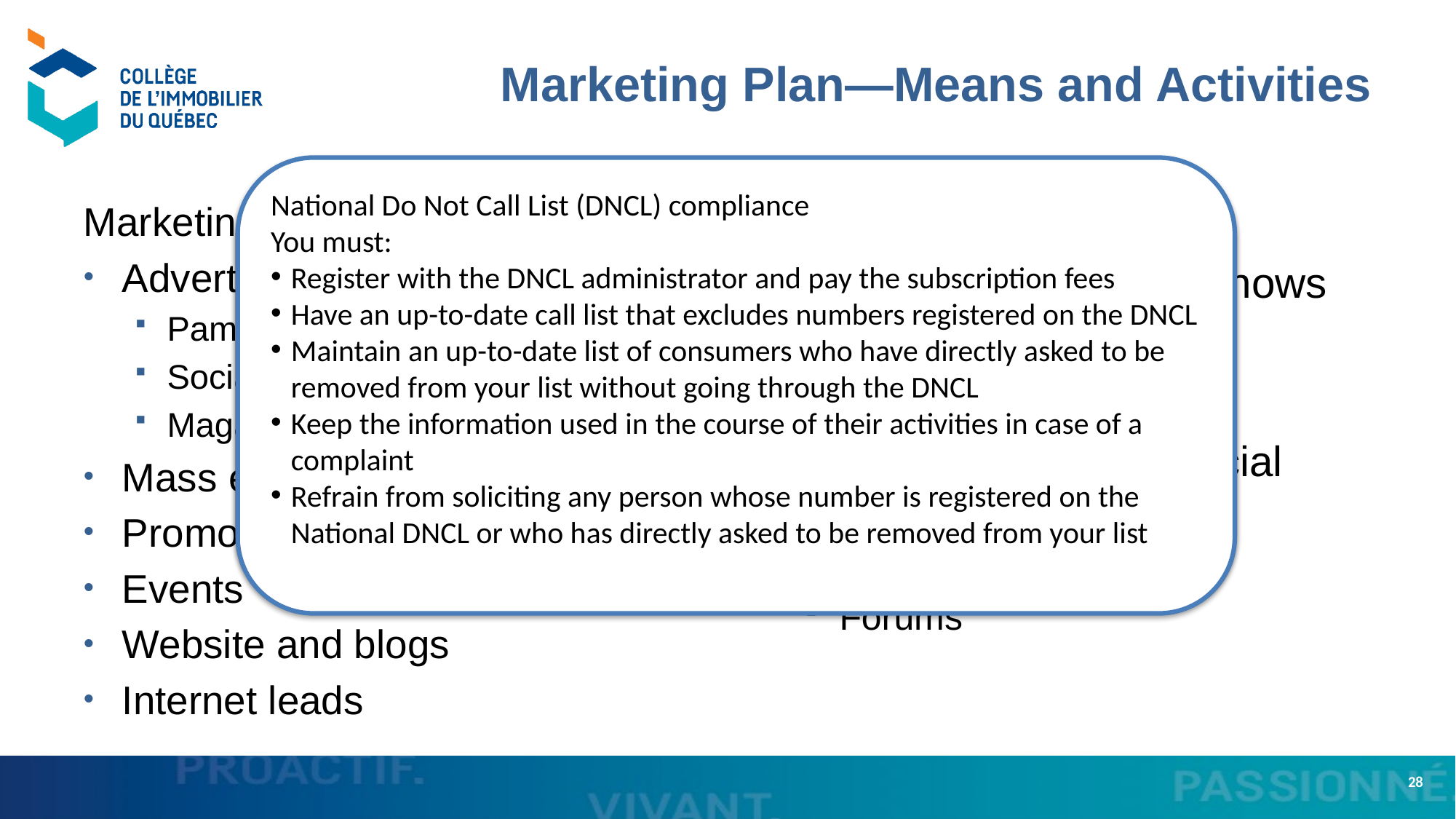

# Marketing Plan—Means and Activities
National Do Not Call List (DNCL) compliance
You must:
Register with the DNCL administrator and pay the subscription fees
Have an up-to-date call list that excludes numbers registered on the DNCL
Maintain an up-to-date list of consumers who have directly asked to be removed from your list without going through the DNCL
Keep the information used in the course of their activities in case of a complaint
Refrain from soliciting any person whose number is registered on the National DNCL or who has directly asked to be removed from your list

Canada’s Anti-Spam Legislation (CASL) compliance

In short, for each email you send you must:
Have the email holder’s consent (express or implied)
Provide identification information
Have an exclusion mechanism

Marketing (passive prospecting)
Advertising
Pamphlets and direct mail
Social media
Magazines and newspapers
Mass emailing
Promotions
Events
Website and blogs
Internet leads
Active prospecting
Networking and trade shows
Door-to-door
Cold calling
Strong presence on social media
Commenting
Forums

28